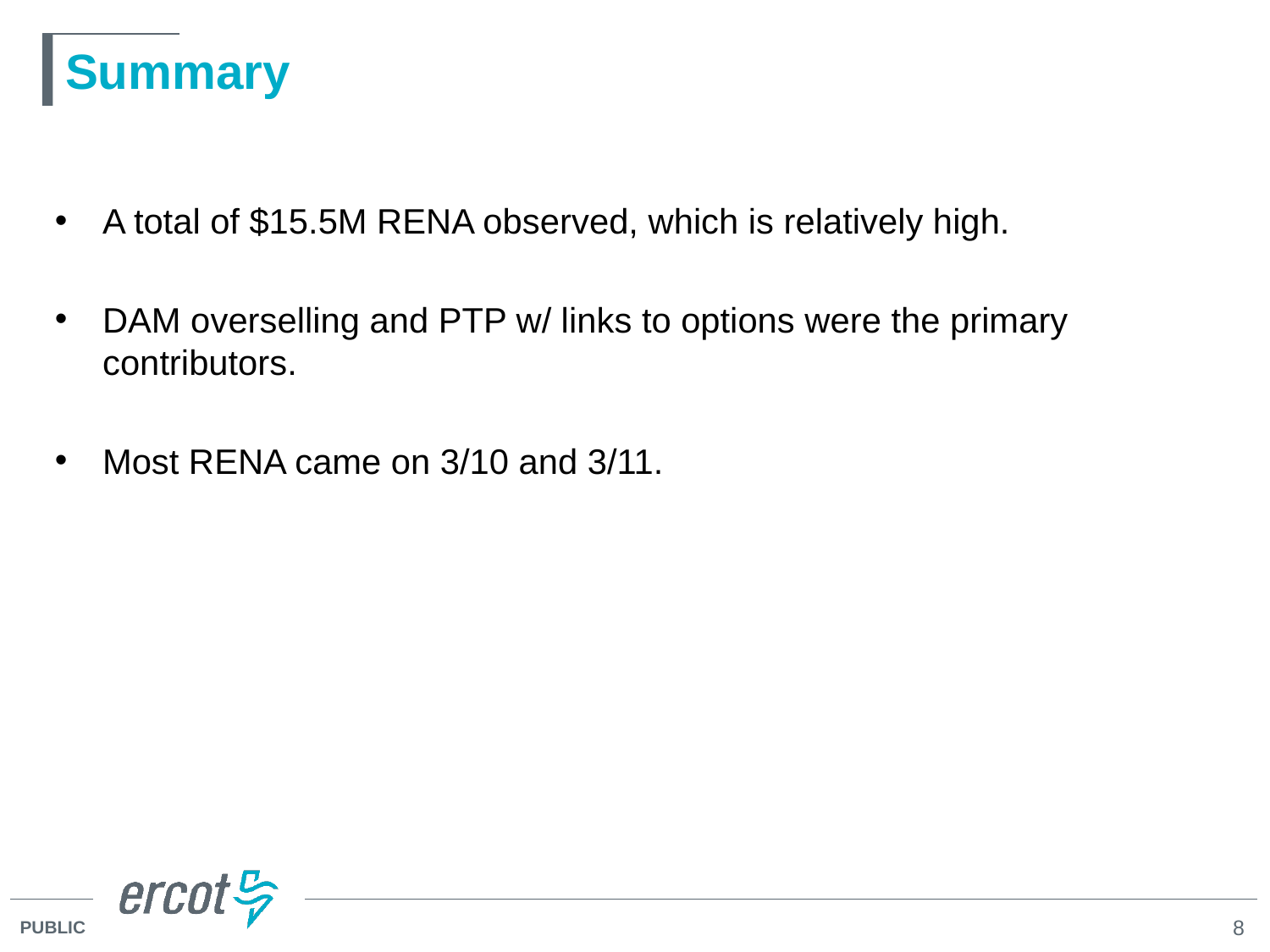

# Summary
A total of $15.5M RENA observed, which is relatively high.

DAM overselling and PTP w/ links to options were the primary contributors.

Most RENA came on 3/10 and 3/11.